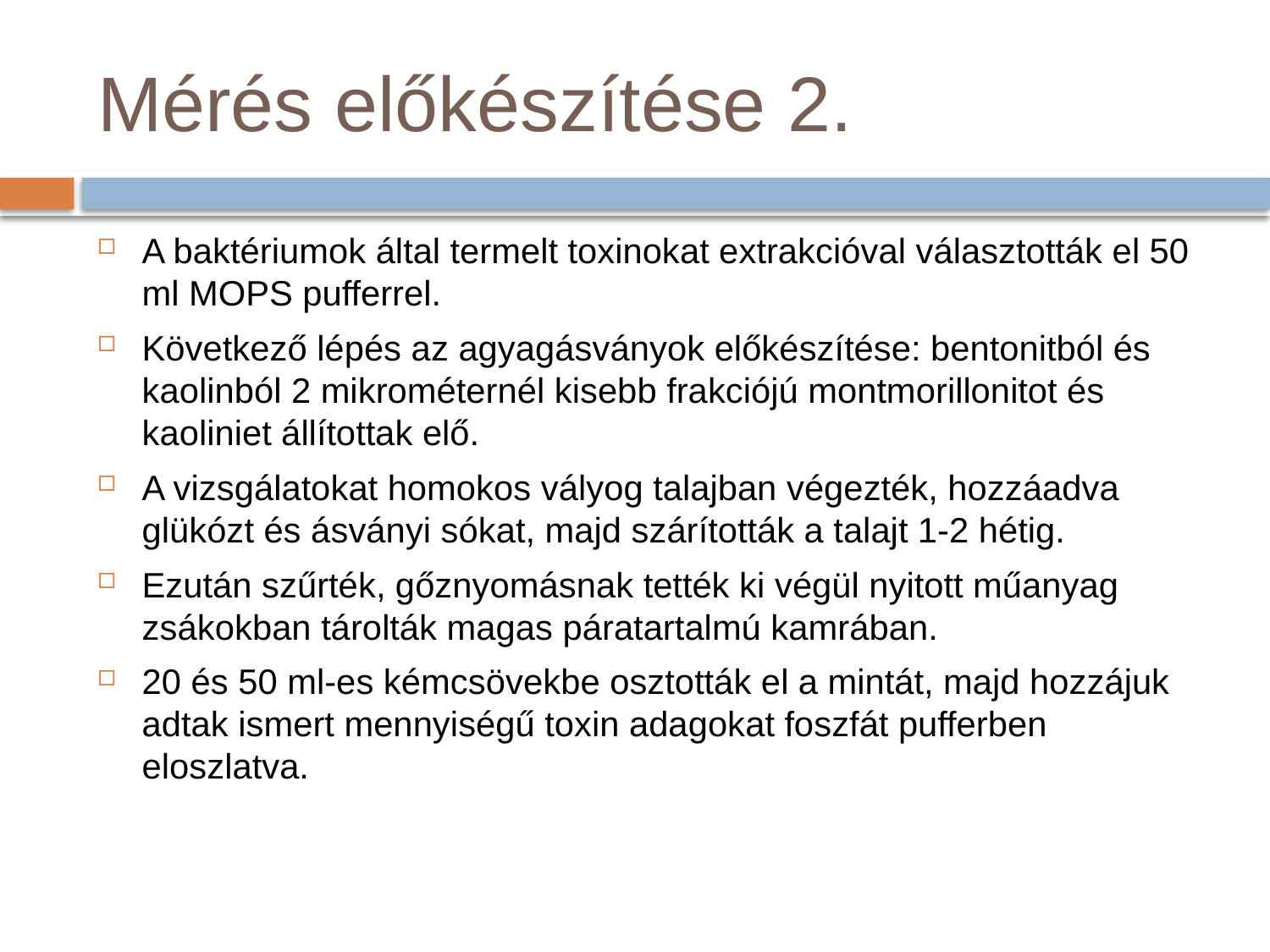

# Mérés előkészítése 2.
A baktériumok által termelt toxinokat extrakcióval választották el 50 ml MOPS pufferrel.
Következő lépés az agyagásványok előkészítése: bentonitból és kaolinból 2 mikrométernél kisebb frakciójú montmorillonitot és kaoliniet állítottak elő.
A vizsgálatokat homokos vályog talajban végezték, hozzáadva glükózt és ásványi sókat, majd szárították a talajt 1-2 hétig.
Ezután szűrték, gőznyomásnak tették ki végül nyitott műanyag zsákokban tárolták magas páratartalmú kamrában.
20 és 50 ml-es kémcsövekbe osztották el a mintát, majd hozzájuk adtak ismert mennyiségű toxin adagokat foszfát pufferben eloszlatva.